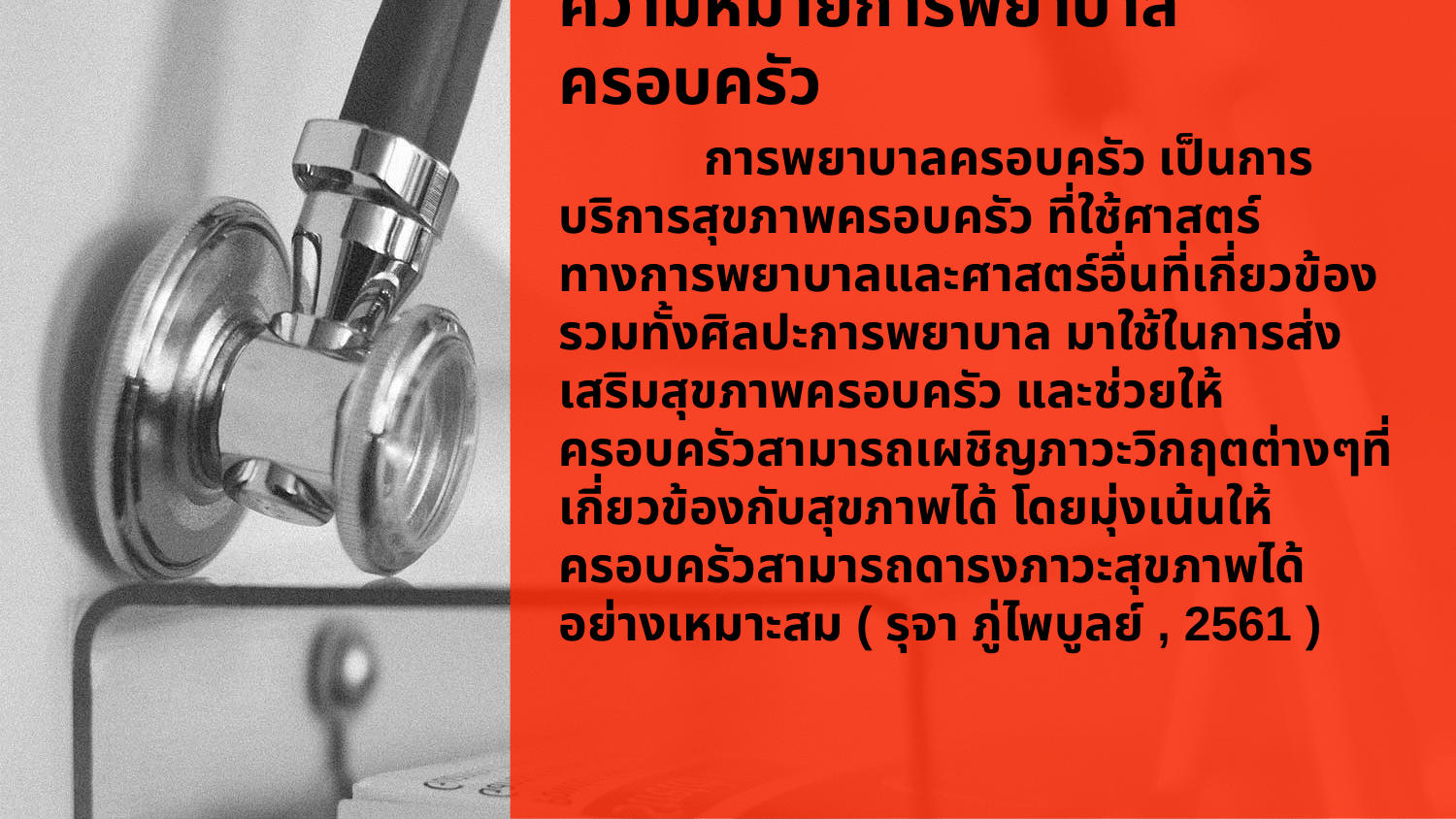

ความหมายการพยาบาลครอบครัว
	การพยาบาลครอบครัว เป็นการบริการสุขภาพครอบครัว ที่ใช้ศาสตร์ทางการพยาบาลและศาสตร์อื่นที่เกี่ยวข้อง รวมทั้งศิลปะการพยาบาล มาใช้ในการส่งเสริมสุขภาพครอบครัว และช่วยให้ครอบครัวสามารถเผชิญภาวะวิกฤตต่างๆที่เกี่ยวข้องกับสุขภาพได้ โดยมุ่งเน้นให้ครอบครัวสามารถดารงภาวะสุขภาพได้อย่างเหมาะสม ( รุจา ภู่ไพบูลย์ , 2561 )